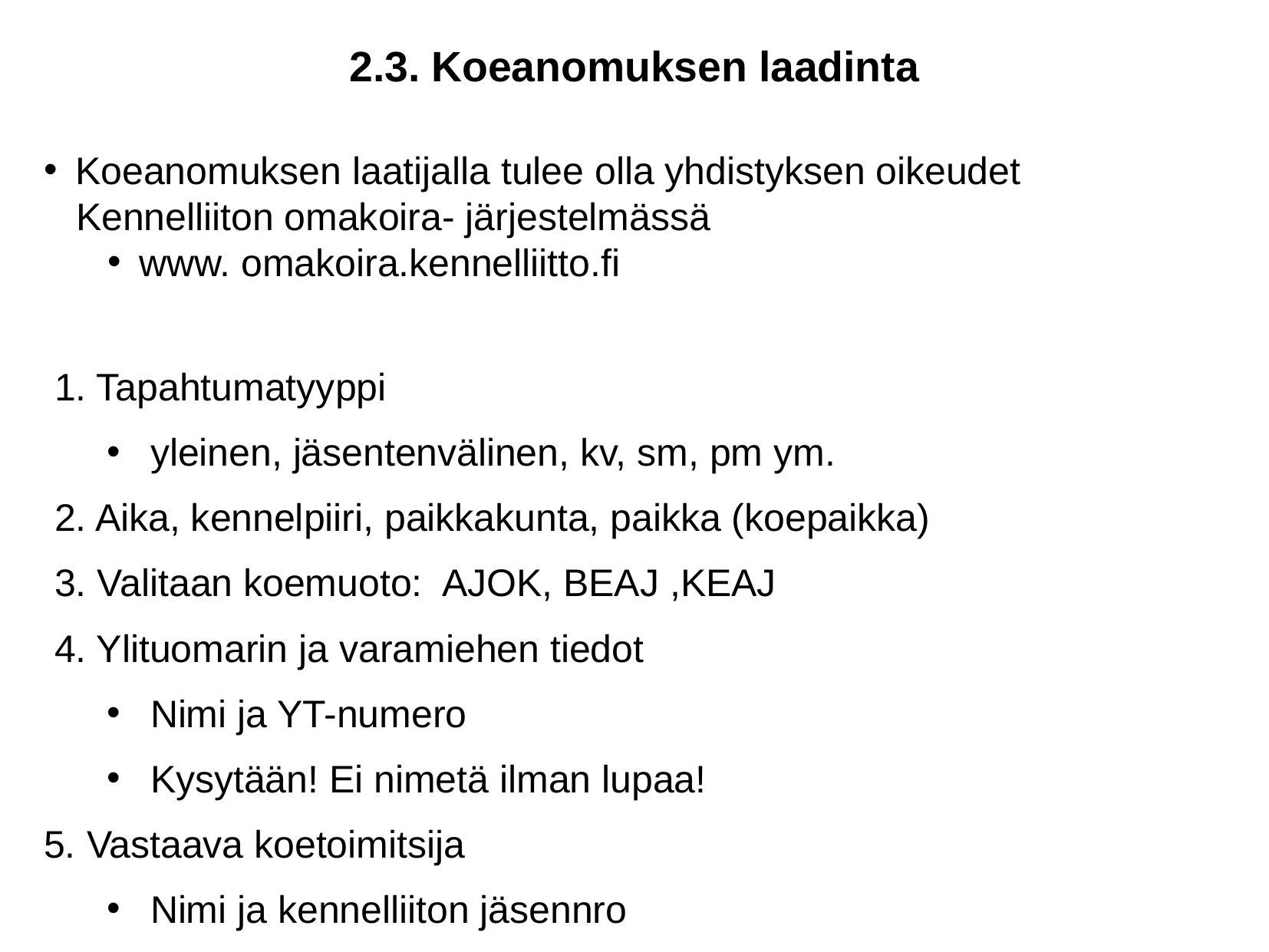

2.3. Koeanomuksen laadinta
Koeanomuksen laatijalla tulee olla yhdistyksen oikeudet
   Kennelliiton omakoira- järjestelmässä
www. omakoira.kennelliitto.fi

 1. Tapahtumatyyppi
yleinen, jäsentenvälinen, kv, sm, pm ym.
 2. Aika, kennelpiiri, paikkakunta, paikka (koepaikka)
 3. Valitaan koemuoto:  AJOK, BEAJ ,KEAJ
 4. Ylituomarin ja varamiehen tiedot
Nimi ja YT-numero
Kysytään! Ei nimetä ilman lupaa!
5. Vastaava koetoimitsija
Nimi ja kennelliiton jäsennro